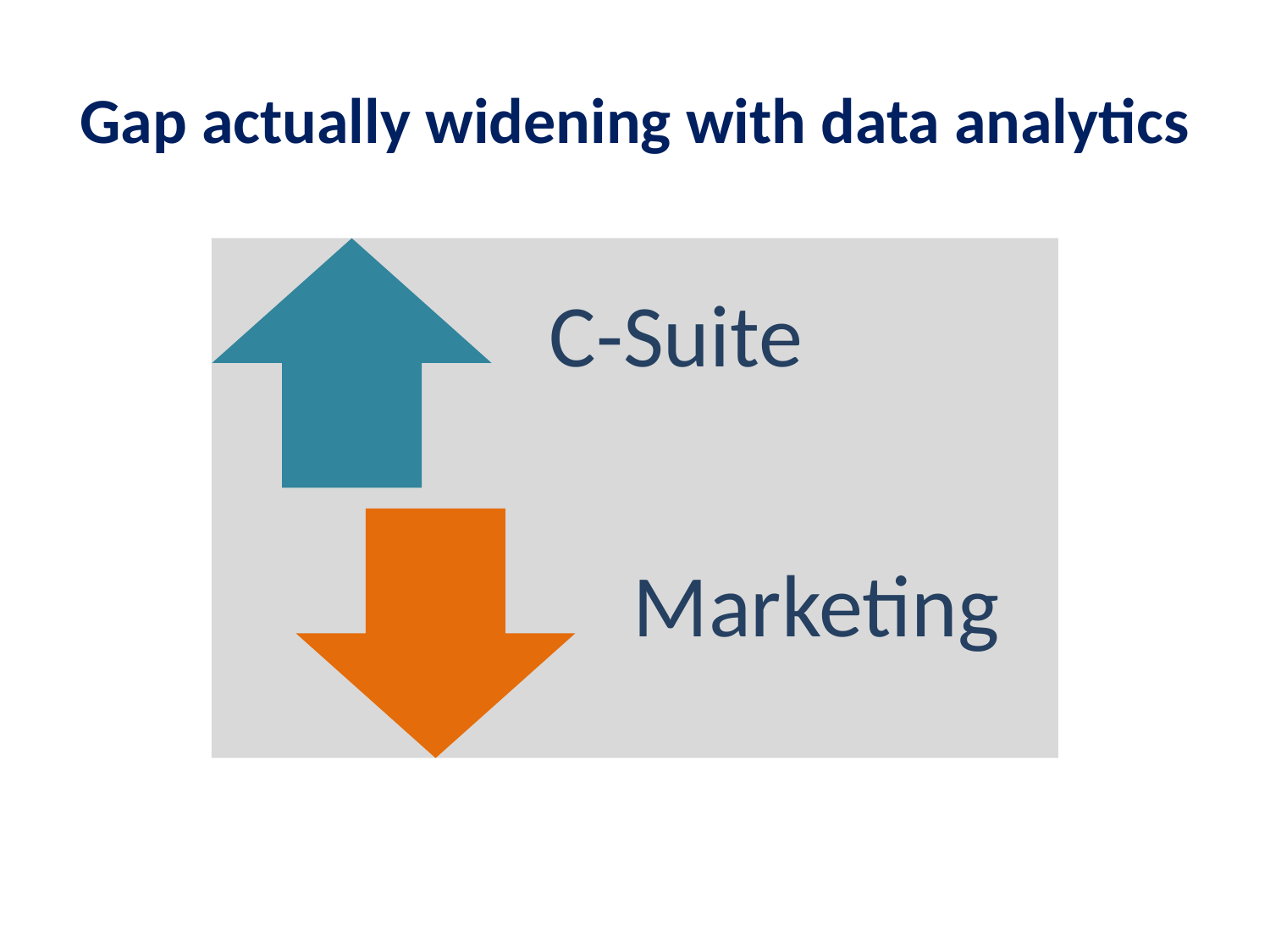

# Gap actually widening with data analytics
C-Suite
Marketing